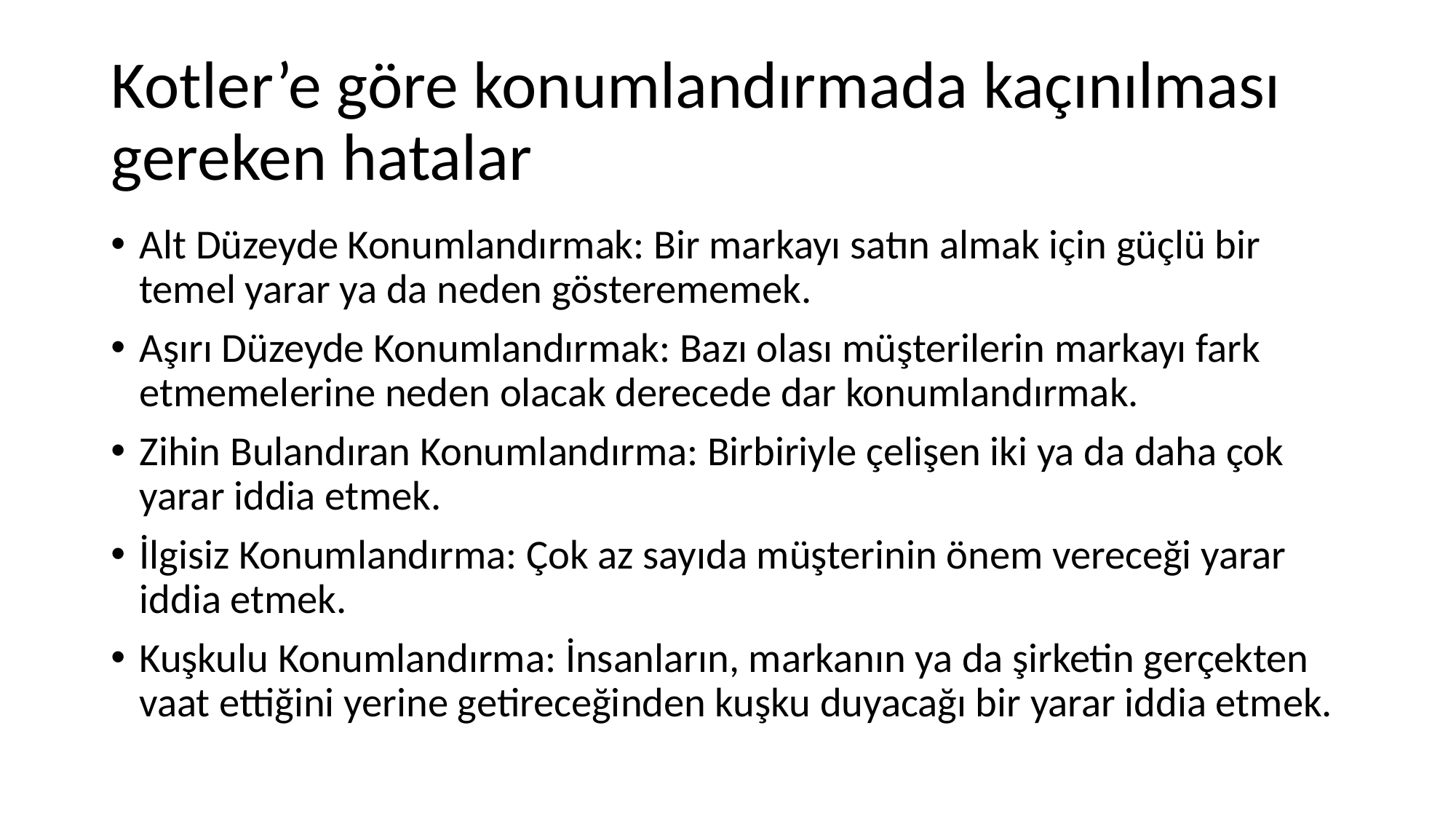

# Kotler’e göre konumlandırmada kaçınılması gereken hatalar
Alt Düzeyde Konumlandırmak: Bir markayı satın almak için güçlü bir temel yarar ya da neden gösterememek.
Aşırı Düzeyde Konumlandırmak: Bazı olası müşterilerin markayı fark etmemelerine neden olacak derecede dar konumlandırmak.
Zihin Bulandıran Konumlandırma: Birbiriyle çelişen iki ya da daha çok yarar iddia etmek.
İlgisiz Konumlandırma: Çok az sayıda müşterinin önem vereceği yarar iddia etmek.
Kuşkulu Konumlandırma: İnsanların, markanın ya da şirketin gerçekten vaat ettiğini yerine getireceğinden kuşku duyacağı bir yarar iddia etmek.